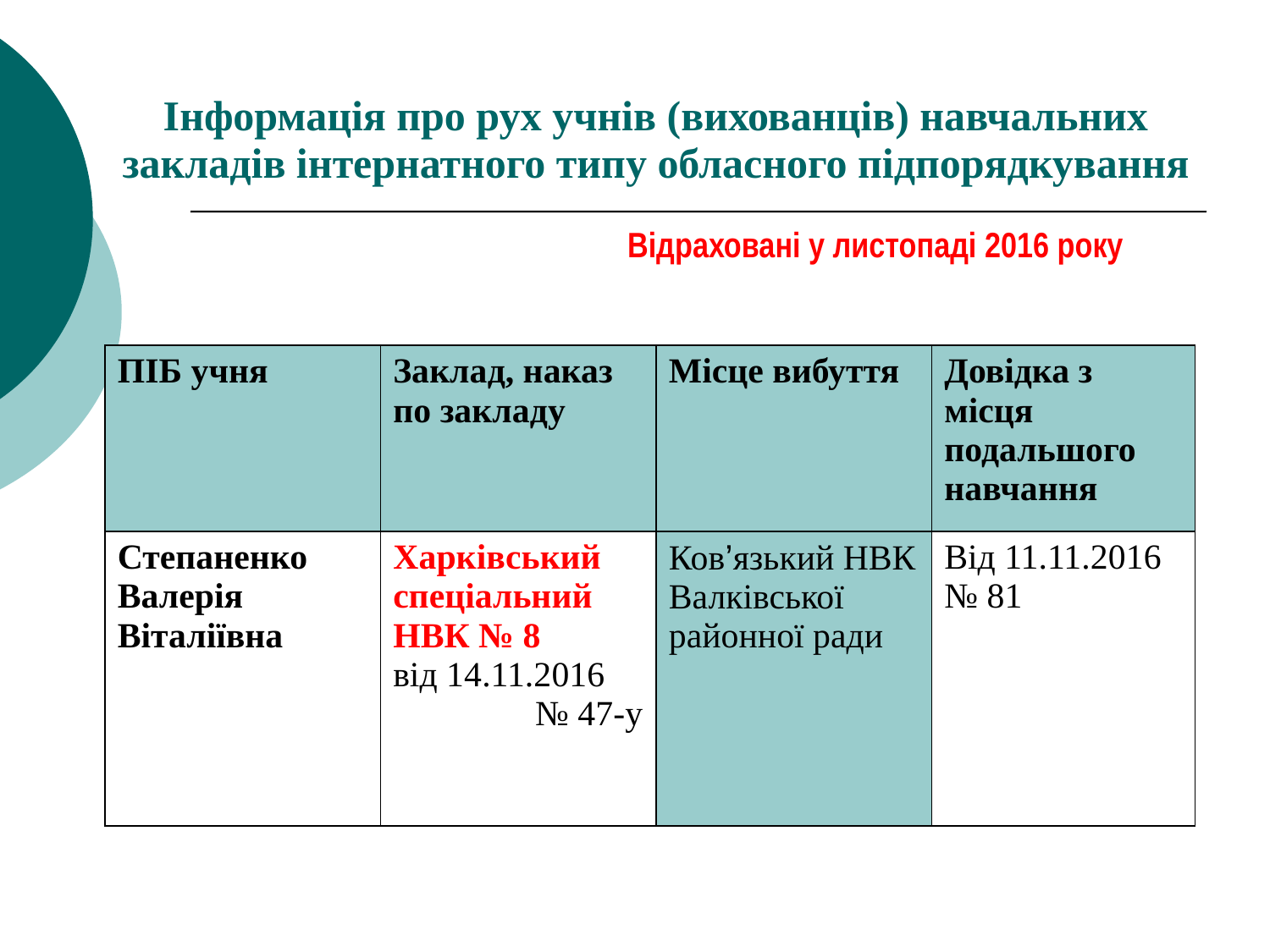

Інформація про рух учнів (вихованців) навчальних закладів інтернатного типу обласного підпорядкування
Відраховані у листопаді 2016 року
| ПІБ учня | Заклад, наказ по закладу | Місце вибуття | Довідка з місця подальшого навчання |
| --- | --- | --- | --- |
| Степаненко Валерія Віталіївна | Харківський спеціальний НВК № 8 від 14.11.2016 № 47-у | Ков’язький НВК Валківської районної ради | Від 11.11.2016 № 81 |